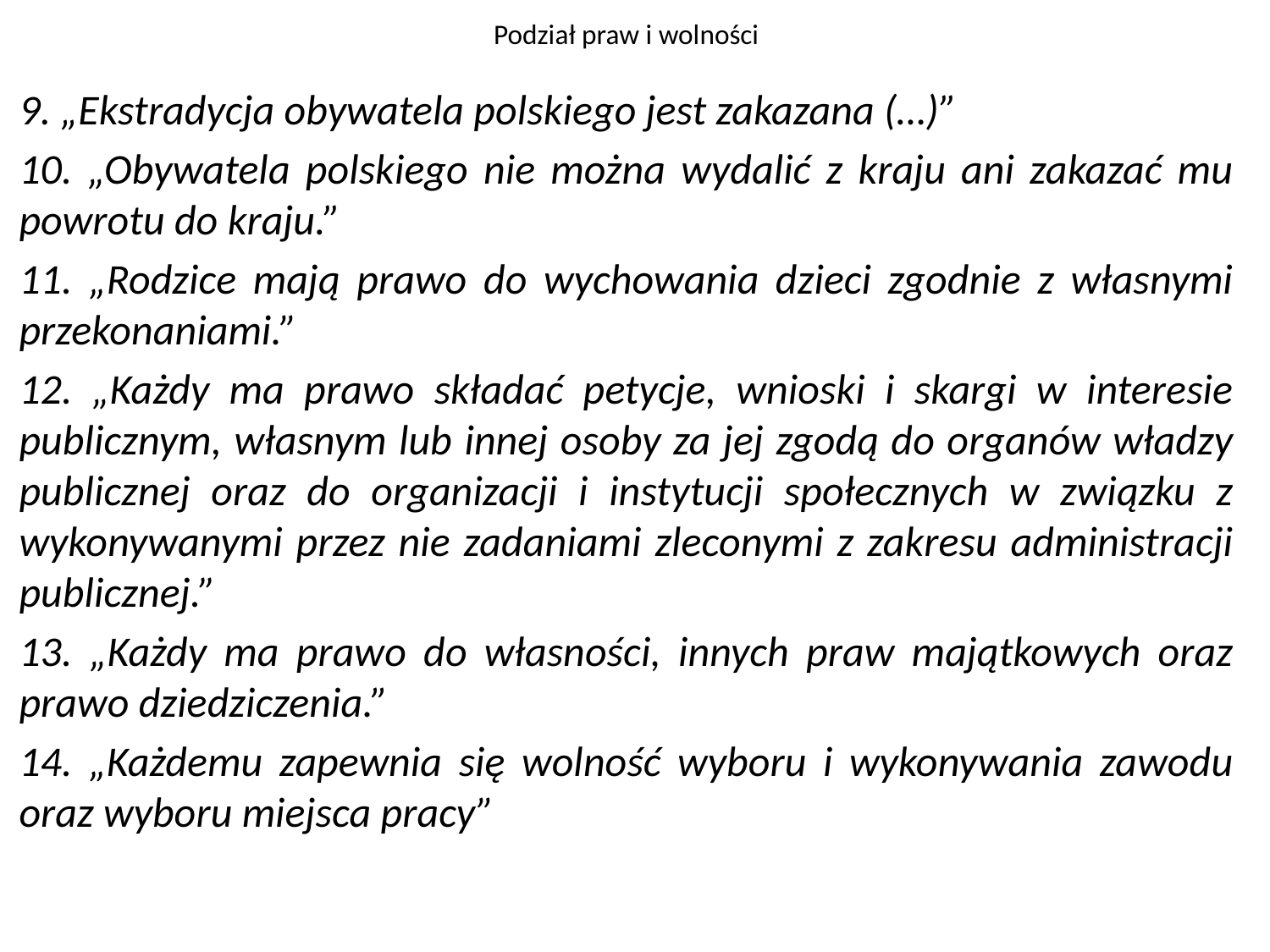

# Podział praw i wolności
9. „Ekstradycja obywatela polskiego jest zakazana (…)”
10. „Obywatela polskiego nie można wydalić z kraju ani zakazać mu powrotu do kraju.”
11. „Rodzice mają prawo do wychowania dzieci zgodnie z własnymi przekonaniami.”
12. „Każdy ma prawo składać petycje, wnioski i skargi w interesie publicznym, własnym lub innej osoby za jej zgodą do organów władzy publicznej oraz do organizacji i instytucji społecznych w związku z wykonywanymi przez nie zadaniami zleconymi z zakresu administracji publicznej.”
13. „Każdy ma prawo do własności, innych praw majątkowych oraz prawo dziedziczenia.”
14. „Każdemu zapewnia się wolność wyboru i wykonywania zawodu oraz wyboru miejsca pracy”